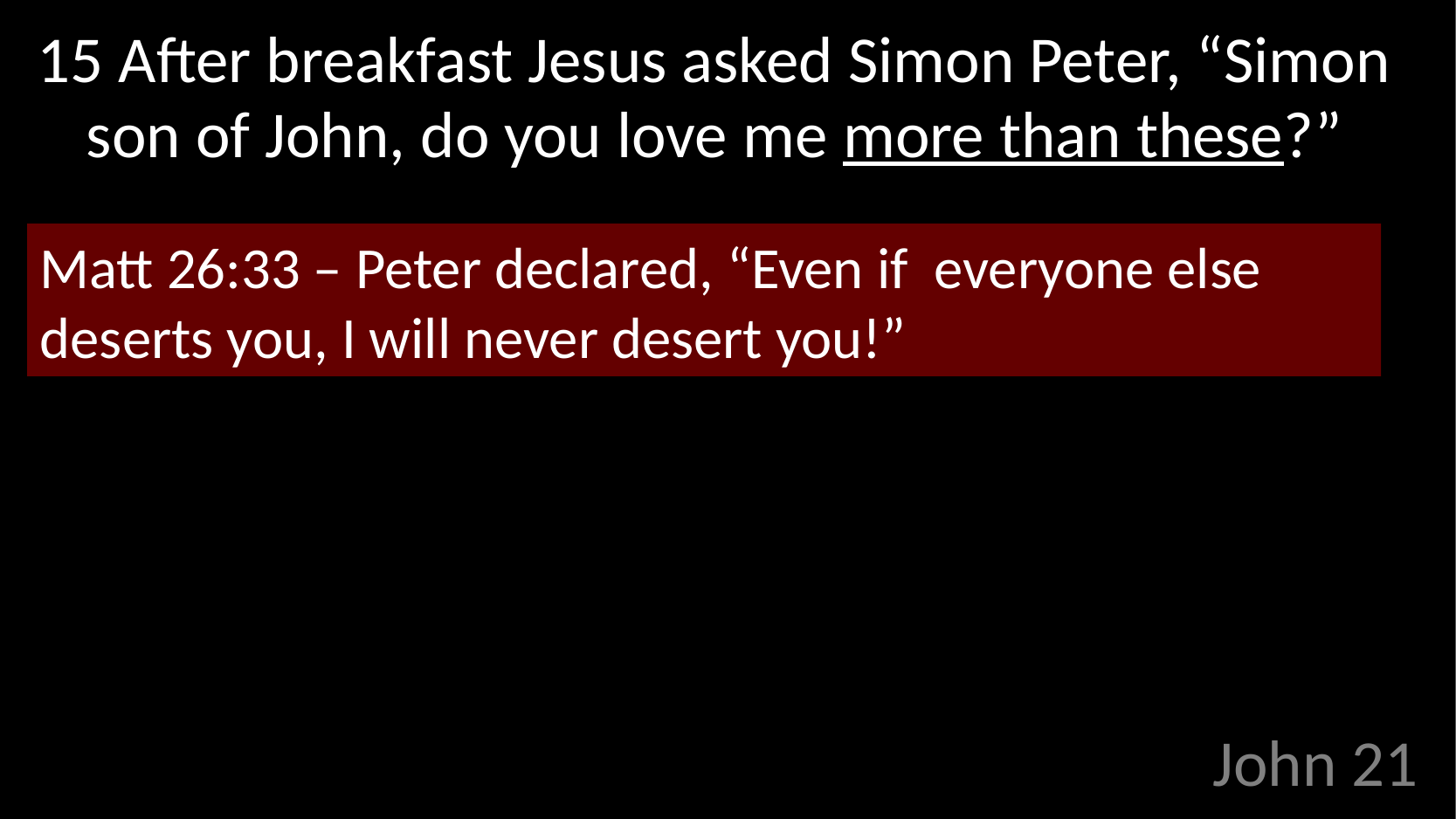

15 After breakfast Jesus asked Simon Peter, “Simon son of John, do you love me more than these?”
Matt 26:33 – Peter declared, “Even if  everyone else deserts you, I will never desert you!”
# John 21